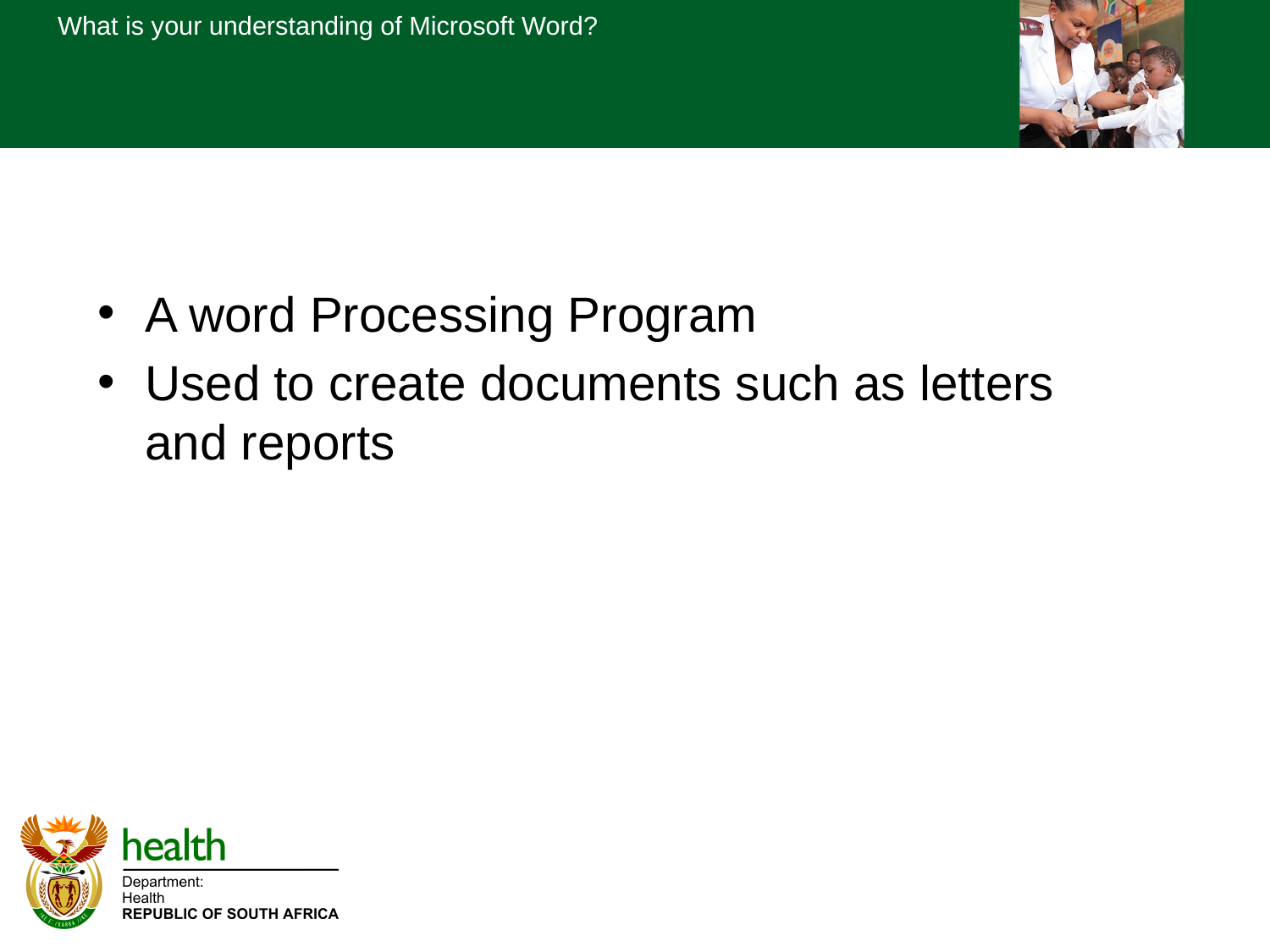

# What is your understanding of Microsoft Word?
A word Processing Program
Used to create documents such as letters and reports